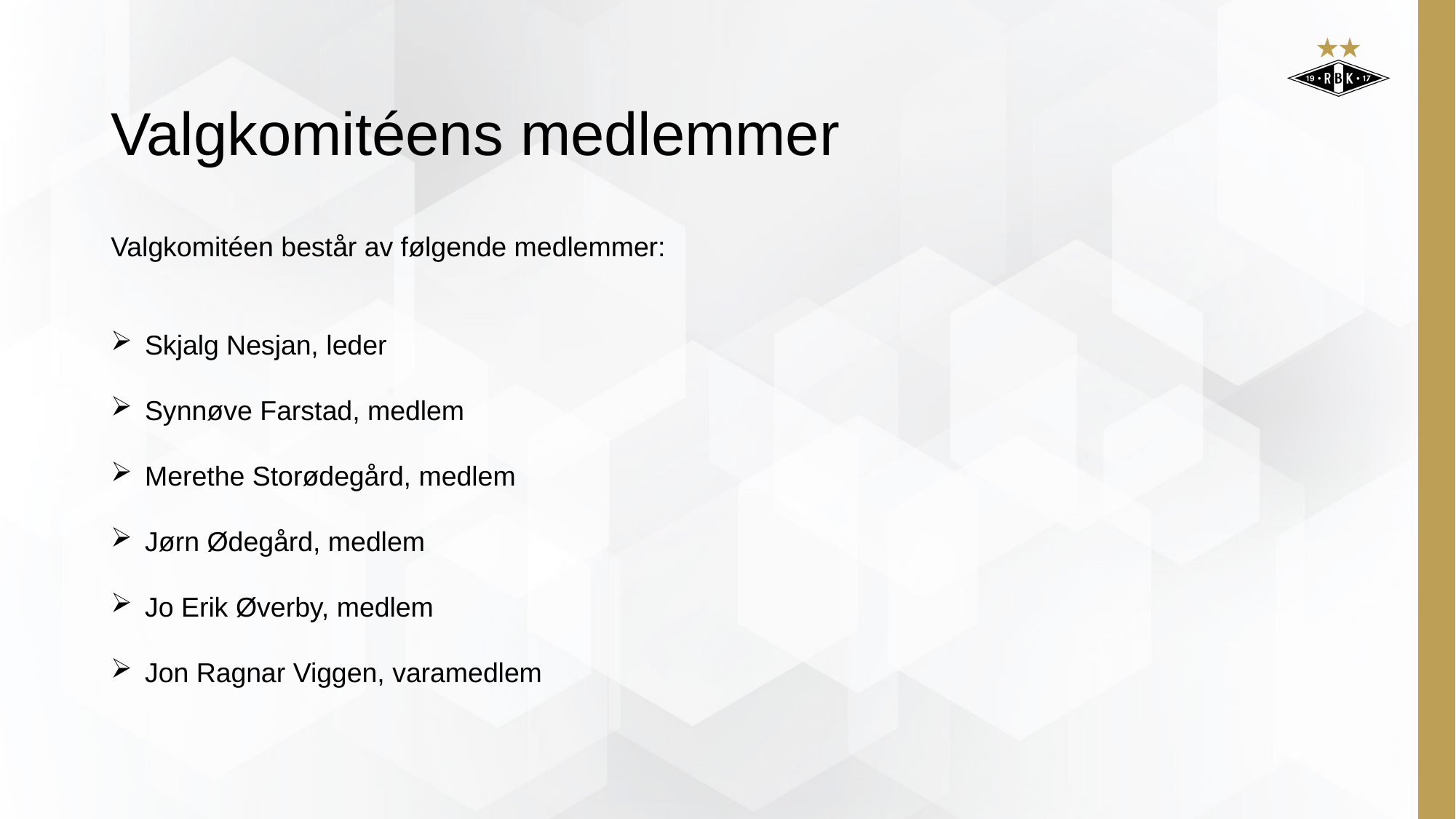

# Valgkomitéens medlemmer
Valgkomitéen består av følgende medlemmer:

Skjalg Nesjan, leder

Synnøve Farstad, medlem

Merethe Storødegård, medlem
Jørn Ødegård, medlem

Jo Erik Øverby, medlem

Jon Ragnar Viggen, varamedlem